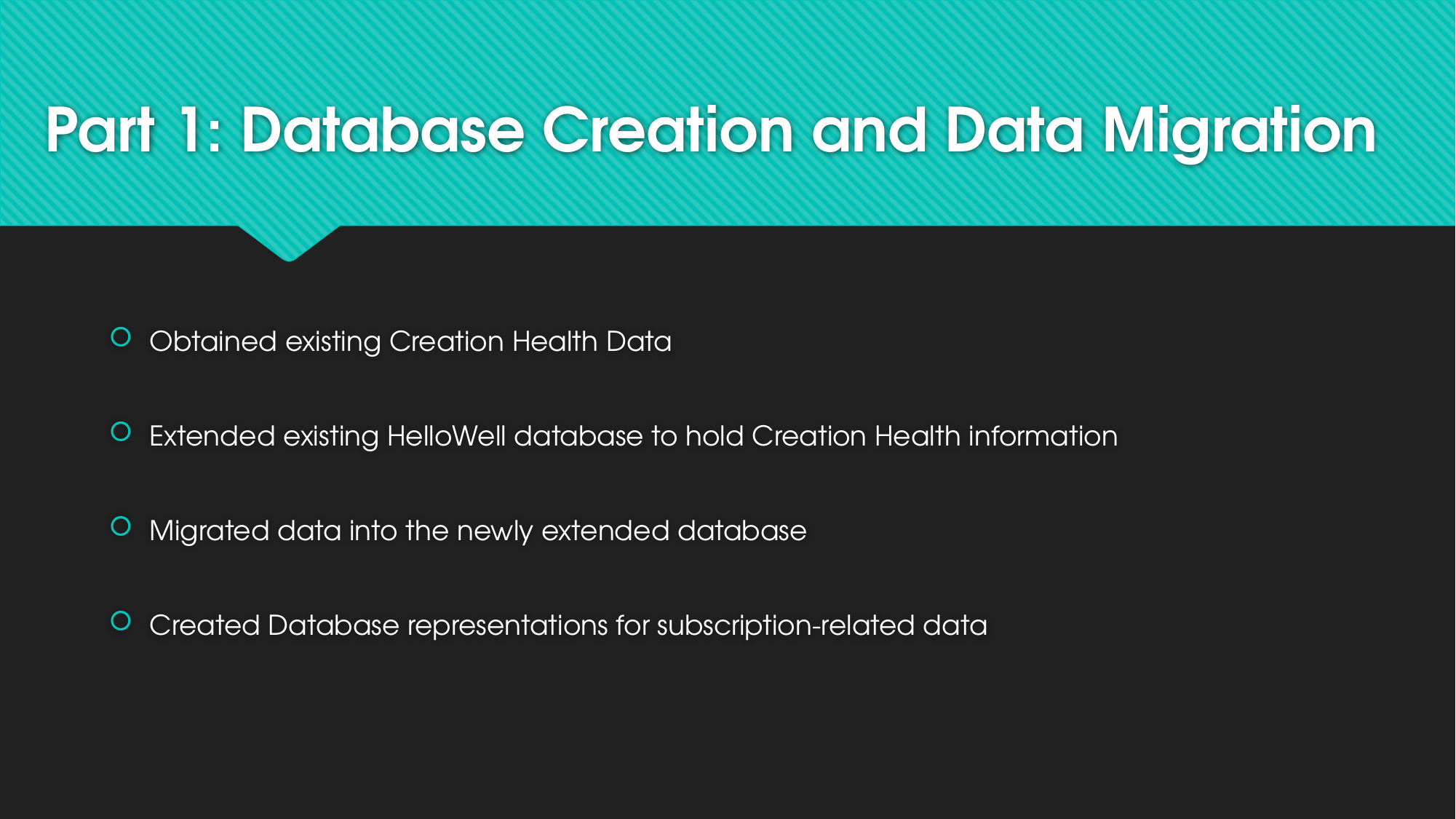

# Part 1: Database Creation and Data Migration
Obtained existing Creation Health Data

Extended existing HelloWell database to hold Creation Health information

Migrated data into the newly extended database

Created Database representations for subscription-related data